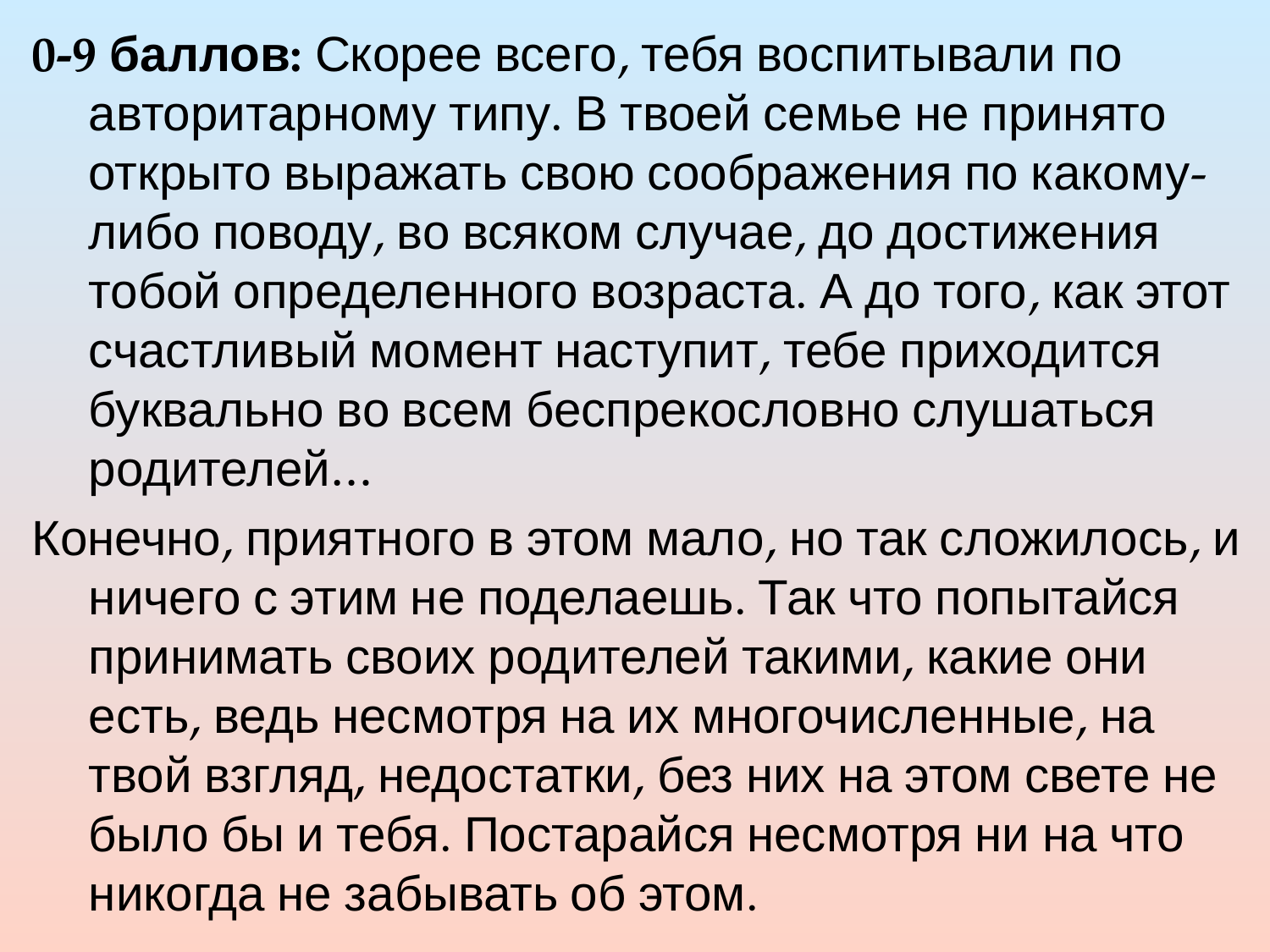

0-9 баллов: Скорее всего, тебя воспитывали по авторитарному типу. В твоей семье не принято открыто выражать свою соображения по какому-либо поводу, во всяком случае, до достижения тобой определенного возраста. А до того, как этот счастливый момент наступит, тебе приходится буквально во всем беспрекословно слушаться родителей…
Конечно, приятного в этом мало, но так сложилось, и ничего с этим не поделаешь. Так что попытайся принимать своих родителей такими, какие они есть, ведь несмотря на их многочисленные, на твой взгляд, недостатки, без них на этом свете не было бы и тебя. Постарайся несмотря ни на что никогда не забывать об этом.